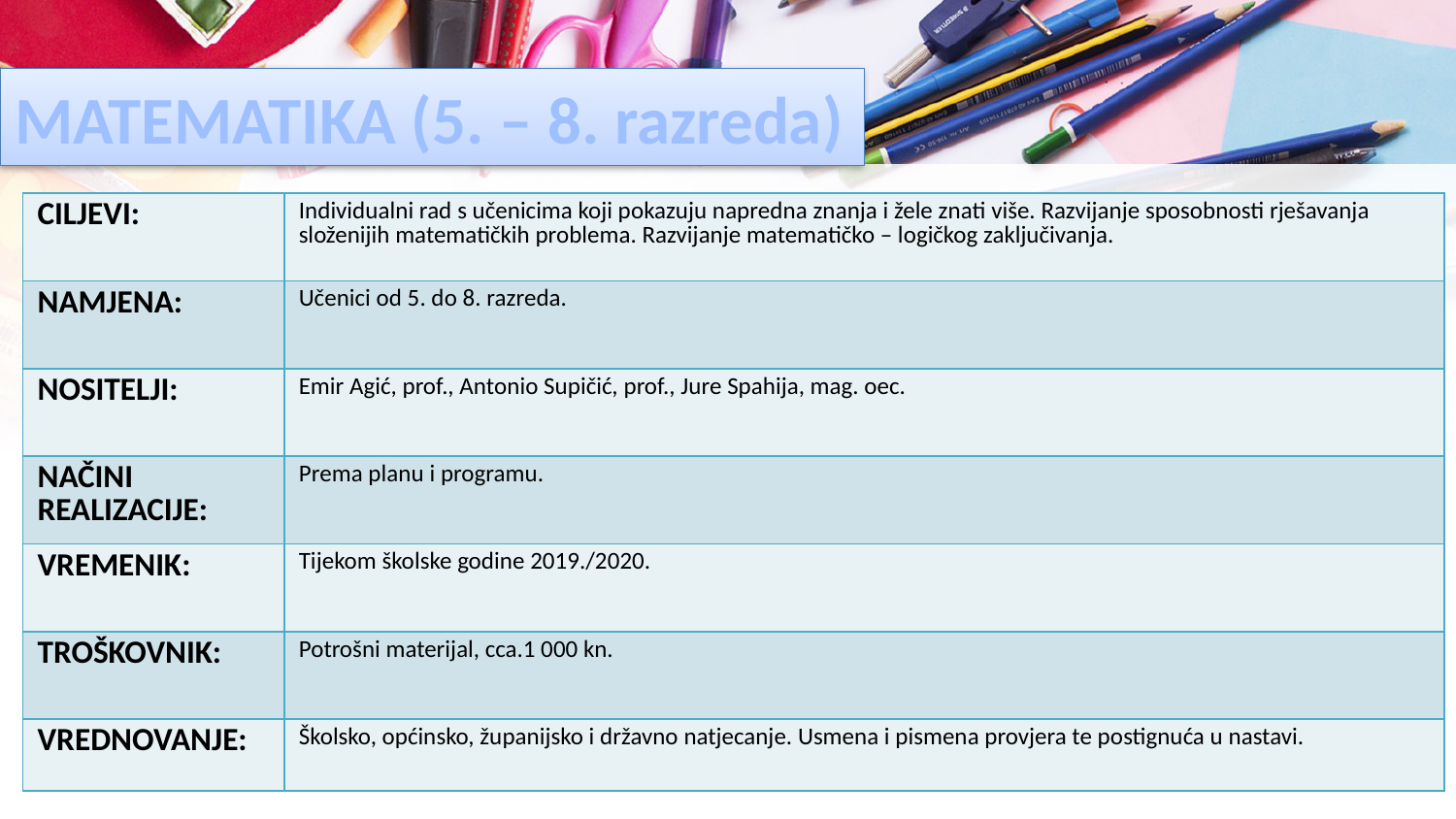

# MATEMATIKA (5. – 8. razreda)
| CILJEVI: | Individualni rad s učenicima koji pokazuju napredna znanja i žele znati više. Razvijanje sposobnosti rješavanja složenijih matematičkih problema. Razvijanje matematičko – logičkog zaključivanja. |
| --- | --- |
| NAMJENA: | Učenici od 5. do 8. razreda. |
| NOSITELJI: | Emir Agić, prof., Antonio Supičić, prof., Jure Spahija, mag. oec. |
| NAČINI REALIZACIJE: | Prema planu i programu. |
| VREMENIK: | Tijekom školske godine 2019./2020. |
| TROŠKOVNIK: | Potrošni materijal, cca.1 000 kn. |
| VREDNOVANJE: | Školsko, općinsko, županijsko i državno natjecanje. Usmena i pismena provjera te postignuća u nastavi. |